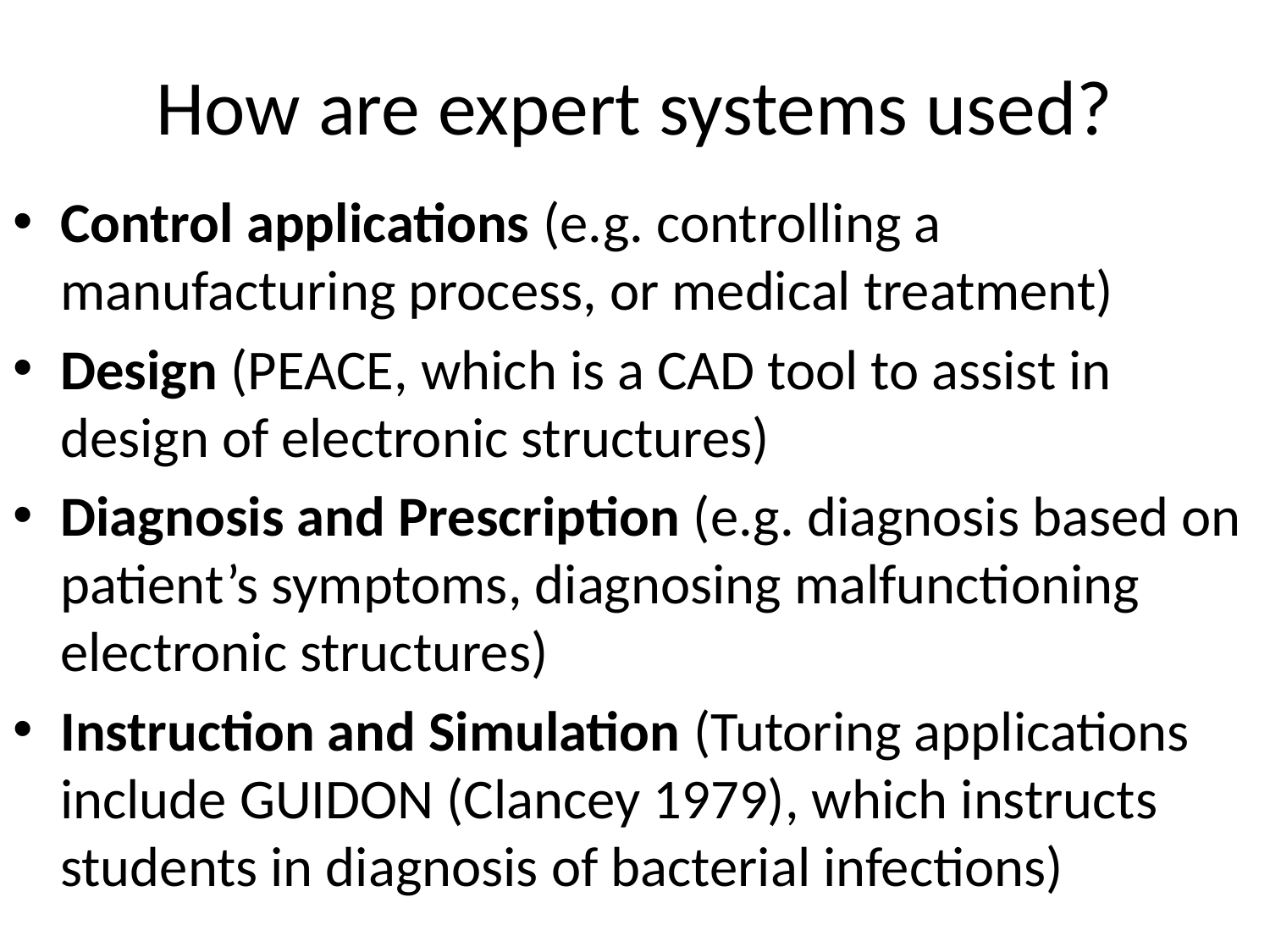

# How are expert systems used?
Control applications (e.g. controlling a manufacturing process, or medical treatment)
Design (PEACE, which is a CAD tool to assist in design of electronic structures)
Diagnosis and Prescription (e.g. diagnosis based on patient’s symptoms, diagnosing malfunctioning electronic structures)
Instruction and Simulation (Tutoring applications include GUIDON (Clancey 1979), which instructs students in diagnosis of bacterial infections)